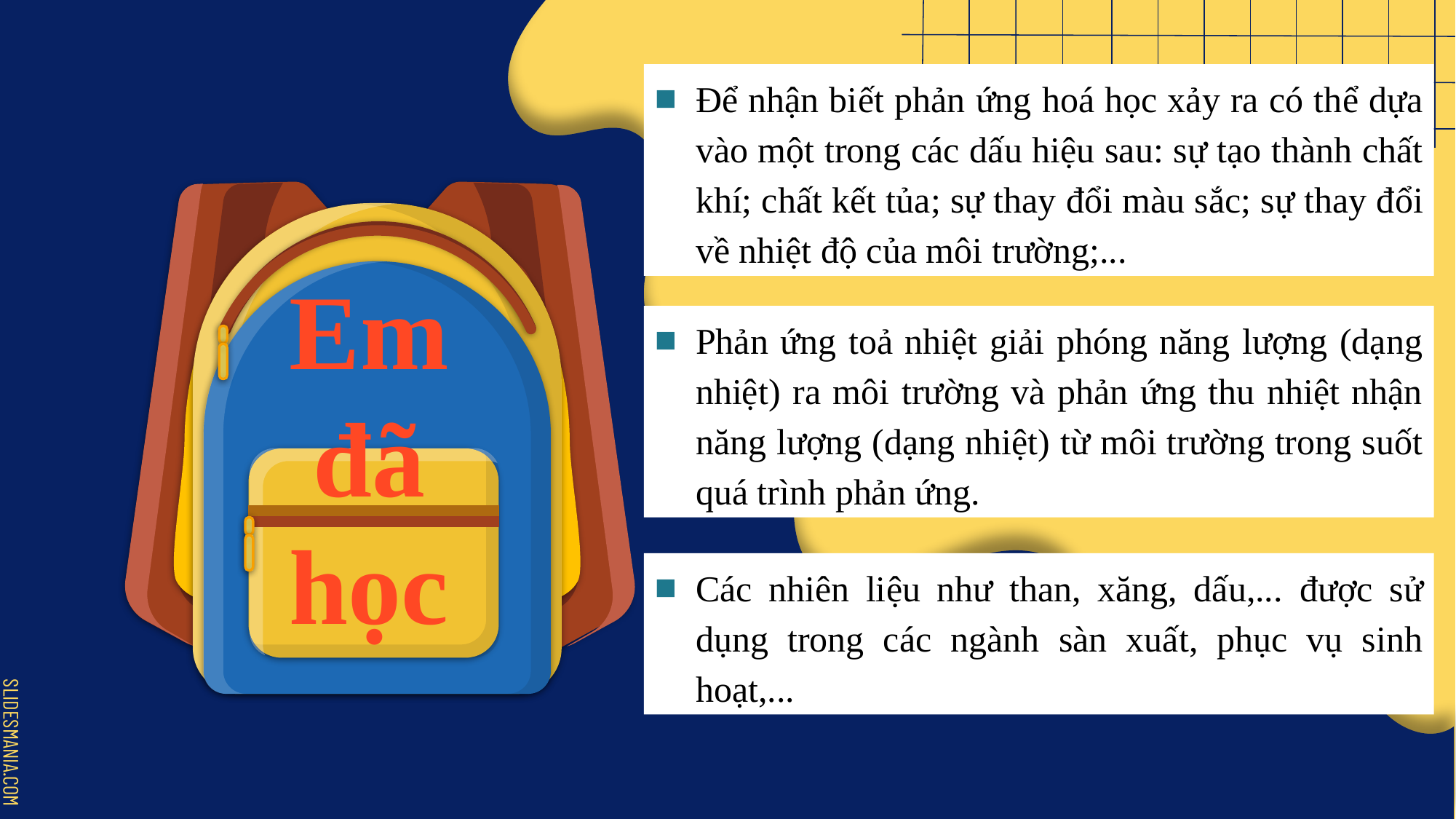

Để nhận biết phản ứng hoá học xảy ra có thể dựa vào một trong các dấu hiệu sau: sự tạo thành chất khí; chất kết tủa; sự thay đổi màu sắc; sự thay đổi về nhiệt độ của môi trường;...
Phản ứng toả nhiệt giải phóng năng lượng (dạng nhiệt) ra môi trường và phản ứng thu nhiệt nhận năng lượng (dạng nhiệt) từ môi trường trong suốt quá trình phản ứng.
# Em đã học
Các nhiên liệu như than, xăng, dấu,... được sử dụng trong các ngành sàn xuất, phục vụ sinh hoạt,...